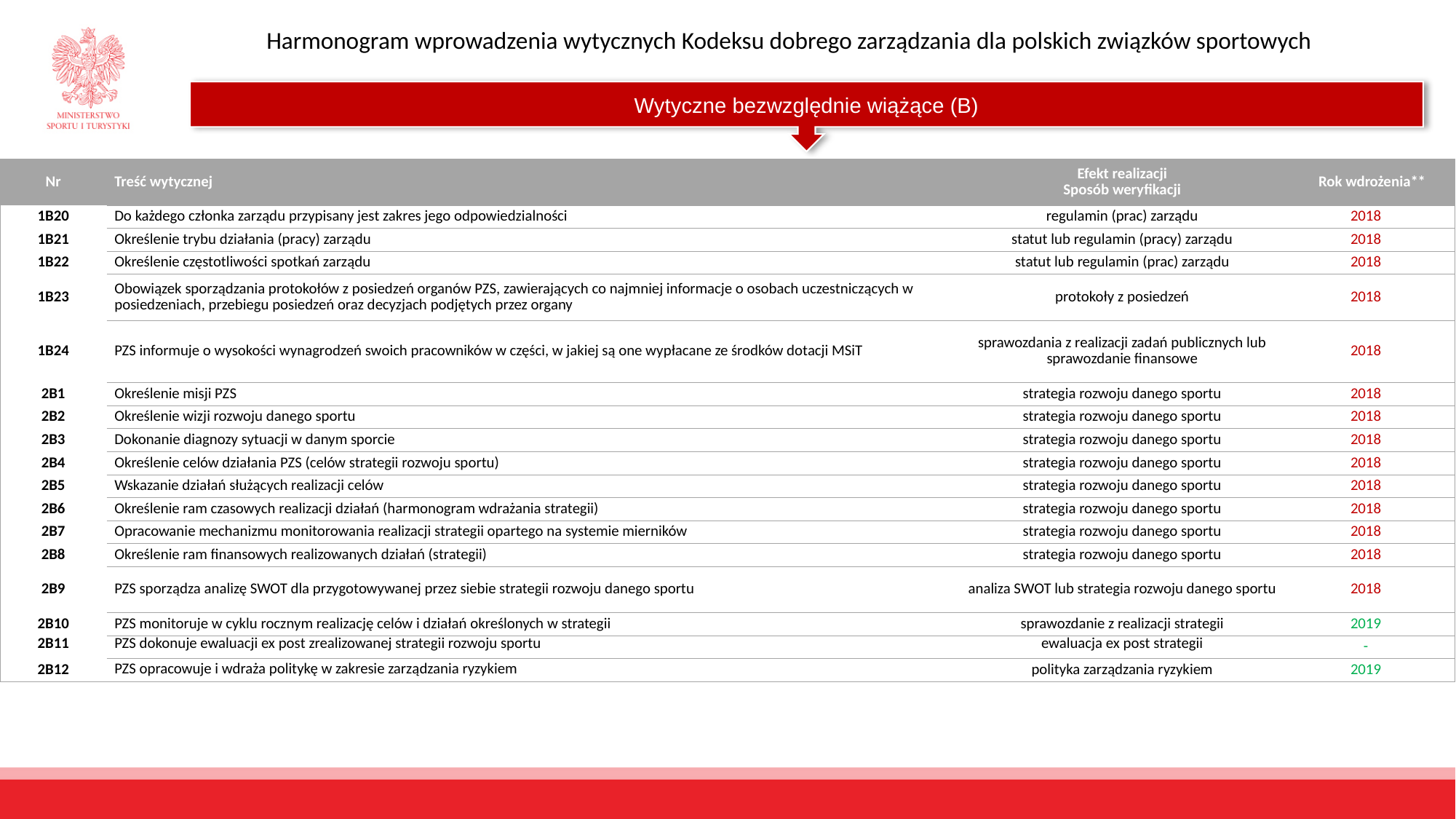

Harmonogram wprowadzenia wytycznych Kodeksu dobrego zarządzania dla polskich związków sportowych
Wytyczne bezwzględnie wiążące (B)
| Nr | Treść wytycznej | Efekt realizacji Sposób weryfikacji | Rok wdrożenia\*\* |  |
| --- | --- | --- | --- | --- |
| 1B20 | Do każdego członka zarządu przypisany jest zakres jego odpowiedzialności | regulamin (prac) zarządu | 2018 |  |
| 1B21 | Określenie trybu działania (pracy) zarządu | statut lub regulamin (pracy) zarządu | 2018 |  |
| 1B22 | Określenie częstotliwości spotkań zarządu | statut lub regulamin (prac) zarządu | 2018 |  |
| 1B23 | Obowiązek sporządzania protokołów z posiedzeń organów PZS, zawierających co najmniej informacje o osobach uczestniczących w posiedzeniach, przebiegu posiedzeń oraz decyzjach podjętych przez organy | protokoły z posiedzeń | 2018 |  |
| 1B24 | PZS informuje o wysokości wynagrodzeń swoich pracowników w części, w jakiej są one wypłacane ze środków dotacji MSiT | sprawozdania z realizacji zadań publicznych lub sprawozdanie finansowe | 2018 |  |
| 2B1 | Określenie misji PZS | strategia rozwoju danego sportu | 2018 |  |
| 2B2 | Określenie wizji rozwoju danego sportu | strategia rozwoju danego sportu | 2018 |  |
| 2B3 | Dokonanie diagnozy sytuacji w danym sporcie | strategia rozwoju danego sportu | 2018 |  |
| 2B4 | Określenie celów działania PZS (celów strategii rozwoju sportu) | strategia rozwoju danego sportu | 2018 |  |
| 2B5 | Wskazanie działań służących realizacji celów | strategia rozwoju danego sportu | 2018 |  |
| 2B6 | Określenie ram czasowych realizacji działań (harmonogram wdrażania strategii) | strategia rozwoju danego sportu | 2018 |  |
| 2B7 | Opracowanie mechanizmu monitorowania realizacji strategii opartego na systemie mierników | strategia rozwoju danego sportu | 2018 |  |
| 2B8 | Określenie ram finansowych realizowanych działań (strategii) | strategia rozwoju danego sportu | 2018 |  |
| 2B9 | PZS sporządza analizę SWOT dla przygotowywanej przez siebie strategii rozwoju danego sportu | analiza SWOT lub strategia rozwoju danego sportu | 2018 |  |
| 2B10 | PZS monitoruje w cyklu rocznym realizację celów i działań określonych w strategii | sprawozdanie z realizacji strategii | 2019 |  |
| 2B11 | PZS dokonuje ewaluacji ex post zrealizowanej strategii rozwoju sportu | ewaluacja ex post strategii | - |  |
| 2B12 | PZS opracowuje i wdraża politykę w zakresie zarządzania ryzykiem | polityka zarządzania ryzykiem | 2019 |  |